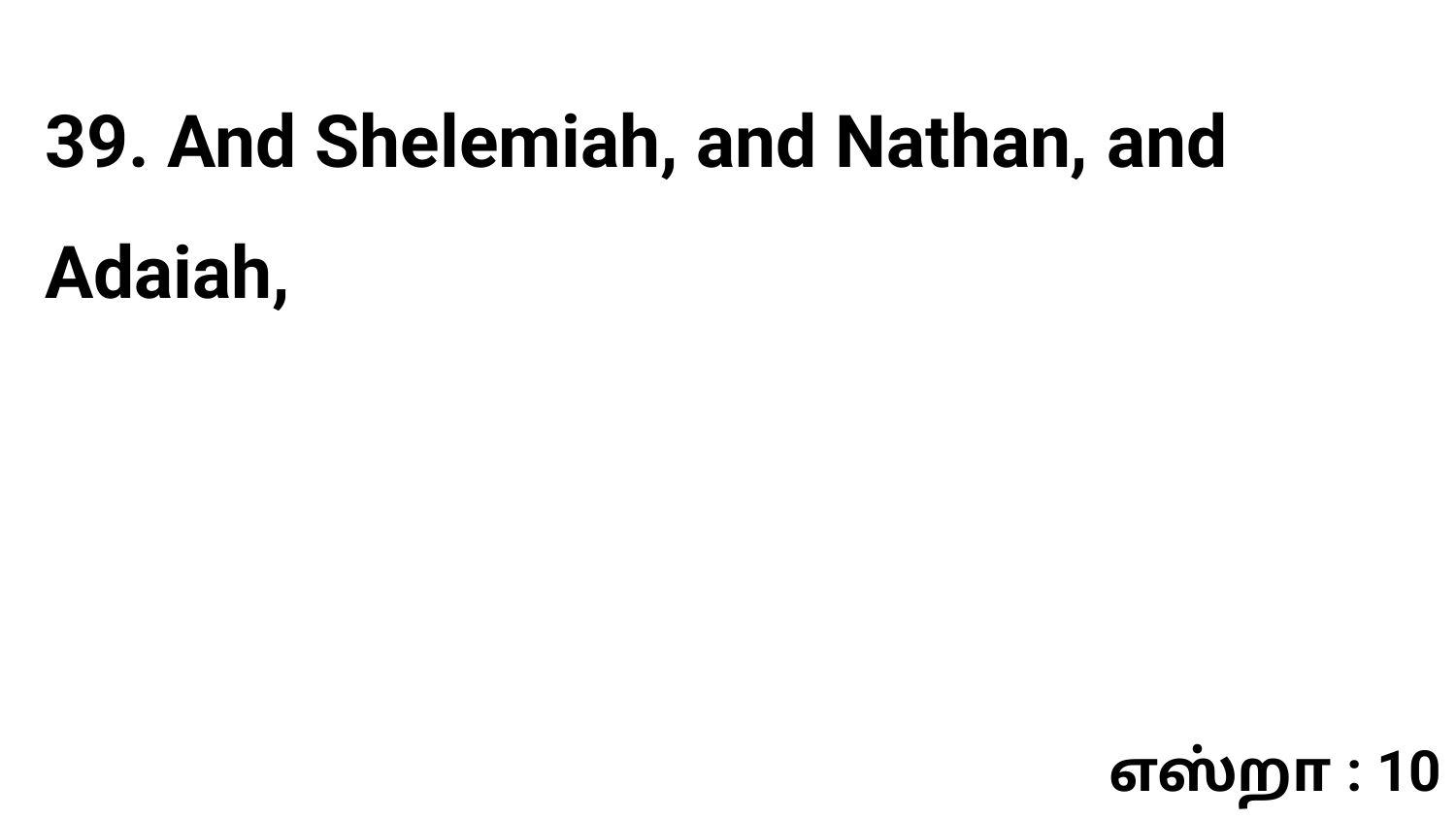

39. And Shelemiah, and Nathan, and Adaiah,
எஸ்றா : 10